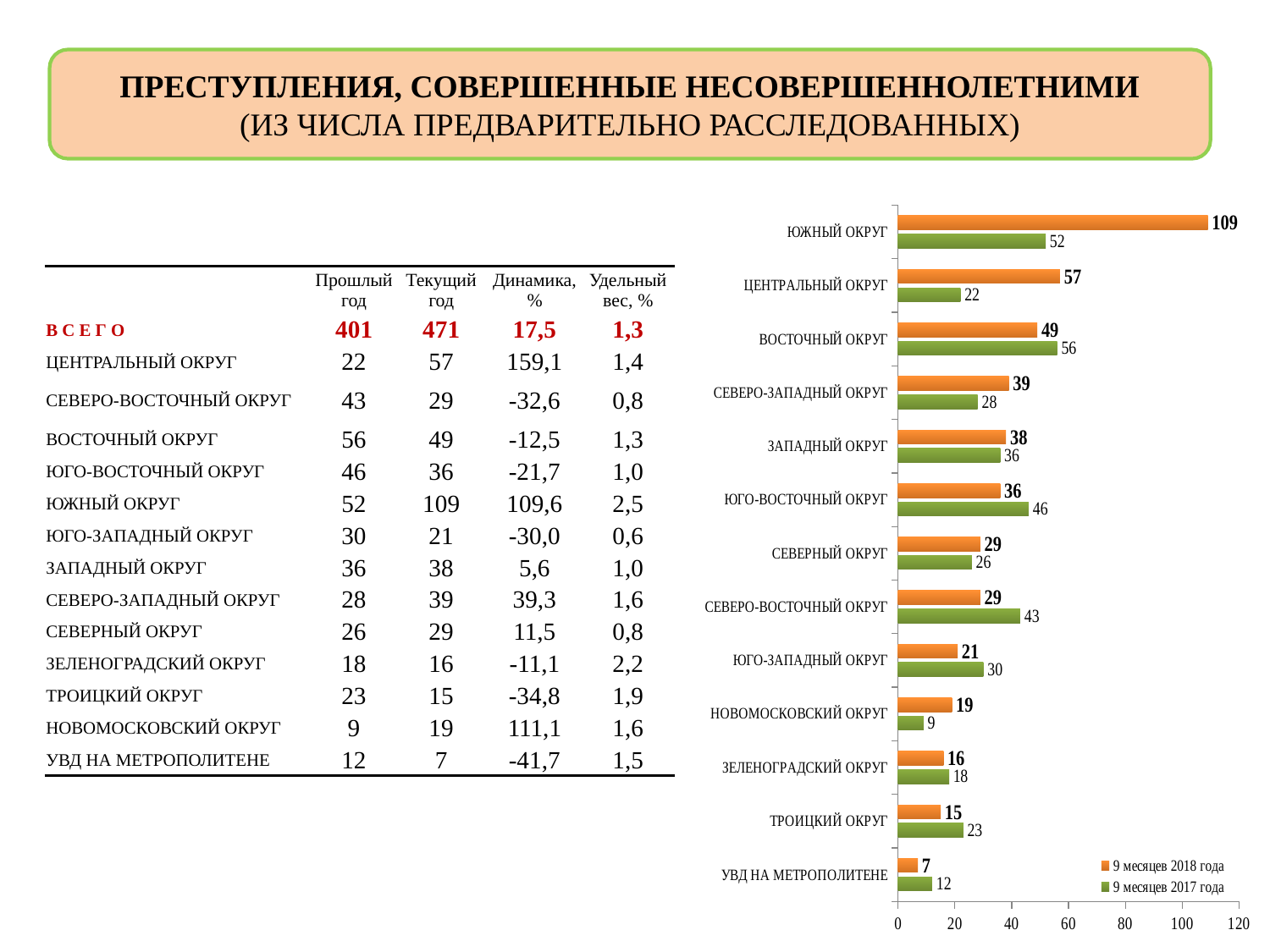

ПРЕСТУПЛЕНИЯ, СОВЕРШЕННЫЕ НЕСОВЕРШЕННОЛЕТНИМИ
(ИЗ ЧИСЛА ПРЕДВАРИТЕЛЬНО РАССЛЕДОВАННЫХ)

### Chart

| Category | 9 месяцев 2017 года | 9 месяцев 2018 года |
|---|---|---|
| УВД НА МЕТРОПОЛИТЕНЕ | 12.0 | 7.0 |
| ТРОИЦКИЙ ОКРУГ | 23.0 | 15.0 |
| ЗЕЛЕНОГРАДСКИЙ ОКРУГ | 18.0 | 16.0 |
| НОВОМОСКОВСКИЙ ОКРУГ | 9.0 | 19.0 |
| ЮГО-ЗАПАДНЫЙ ОКРУГ | 30.0 | 21.0 |
| СЕВЕРО-ВОСТОЧНЫЙ ОКРУГ | 43.0 | 29.0 |
| СЕВЕРНЫЙ ОКРУГ | 26.0 | 29.0 |
| ЮГО-ВОСТОЧНЫЙ ОКРУГ | 46.0 | 36.0 |
| ЗАПАДНЫЙ ОКРУГ | 36.0 | 38.0 |
| СЕВЕРО-ЗАПАДНЫЙ ОКРУГ | 28.0 | 39.0 |
| ВОСТОЧНЫЙ ОКРУГ | 56.0 | 49.0 |
| ЦЕНТРАЛЬНЫЙ ОКРУГ | 22.0 | 57.0 |
| ЮЖНЫЙ ОКРУГ | 52.0 | 109.0 |
|  | Прошлый год | Текущий год | Динамика, % | Удельный вес, % |
| --- | --- | --- | --- | --- |
| В С Е Г О | 401 | 471 | 17,5 | 1,3 |
| ЦЕНТРАЛЬНЫЙ ОКРУГ | 22 | 57 | 159,1 | 1,4 |
| СЕВЕРО-ВОСТОЧНЫЙ ОКРУГ | 43 | 29 | -32,6 | 0,8 |
| ВОСТОЧНЫЙ ОКРУГ | 56 | 49 | -12,5 | 1,3 |
| ЮГО-ВОСТОЧНЫЙ ОКРУГ | 46 | 36 | -21,7 | 1,0 |
| ЮЖНЫЙ ОКРУГ | 52 | 109 | 109,6 | 2,5 |
| ЮГО-ЗАПАДНЫЙ ОКРУГ | 30 | 21 | -30,0 | 0,6 |
| ЗАПАДНЫЙ ОКРУГ | 36 | 38 | 5,6 | 1,0 |
| СЕВЕРО-ЗАПАДНЫЙ ОКРУГ | 28 | 39 | 39,3 | 1,6 |
| СЕВЕРНЫЙ ОКРУГ | 26 | 29 | 11,5 | 0,8 |
| ЗЕЛЕНОГРАДСКИЙ ОКРУГ | 18 | 16 | -11,1 | 2,2 |
| ТРОИЦКИЙ ОКРУГ | 23 | 15 | -34,8 | 1,9 |
| НОВОМОСКОВСКИЙ ОКРУГ | 9 | 19 | 111,1 | 1,6 |
| УВД НА МЕТРОПОЛИТЕНЕ | 12 | 7 | -41,7 | 1,5 |